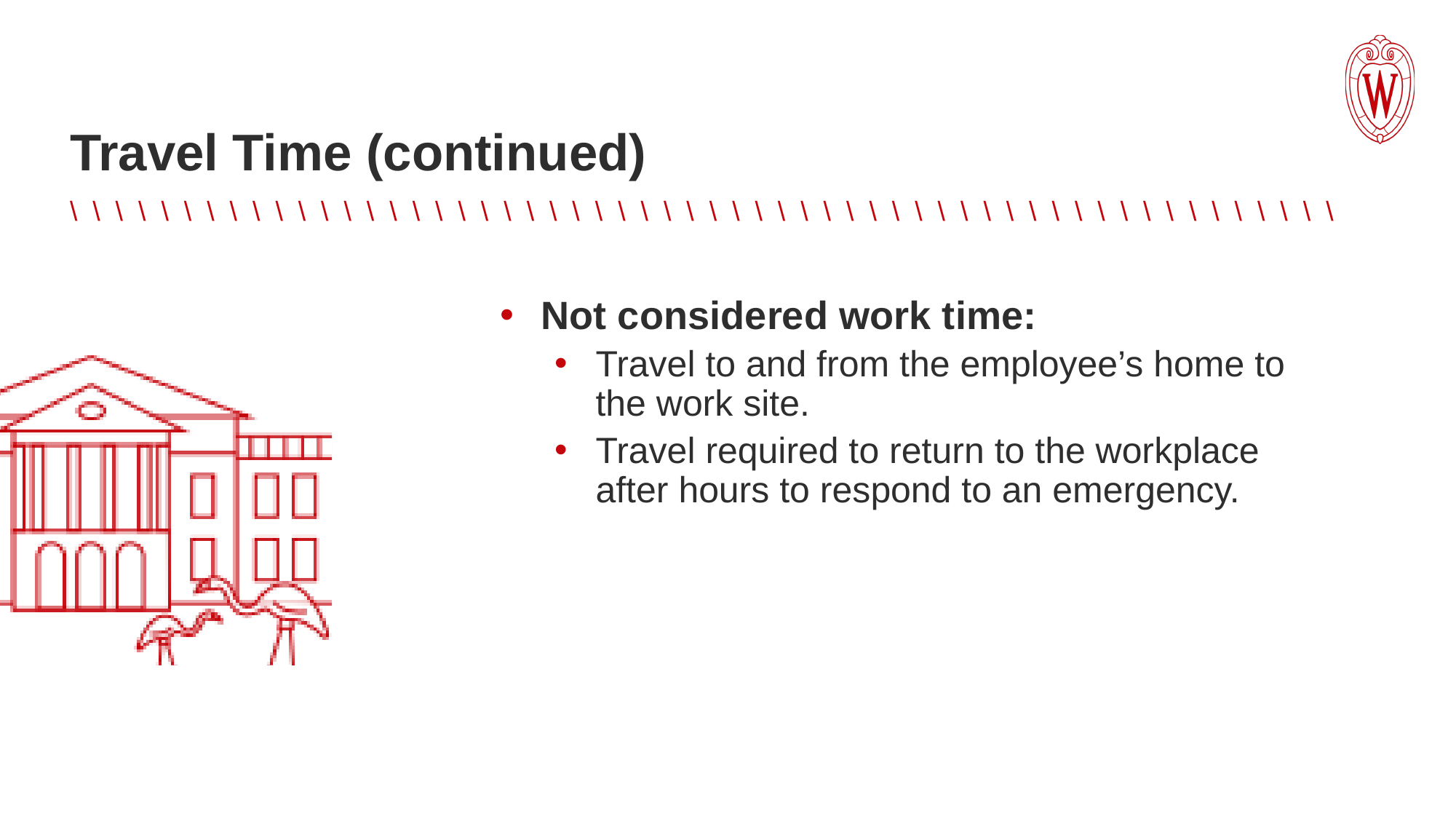

Travel Time (continued)
Not considered work time:
Travel to and from the employee’s home to the work site.
Travel required to return to the workplace after hours to respond to an emergency.